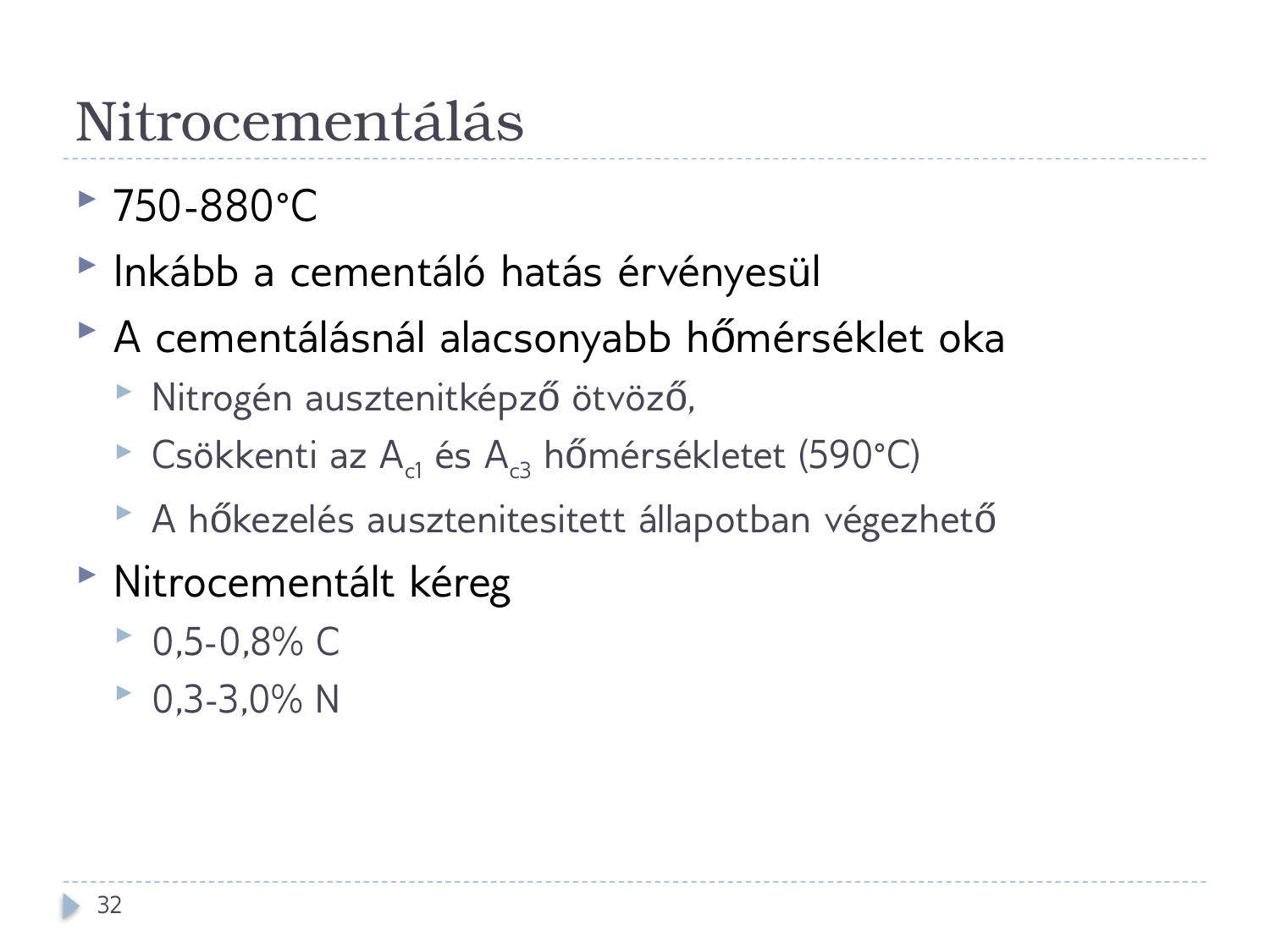

# Nitrocementálás
750-880°C
Inkább a cementáló hatás érvényesül
A cementálásnál alacsonyabb hőmérséklet oka
Nitrogén ausztenitképző ötvöző,
Csökkenti az Ac1 és Ac3 hőmérsékletet (590°C)
A hőkezelés ausztenitesitett állapotban végezhető
Nitrocementált kéreg
0,5-0,8% C
0,3-3,0% N
32